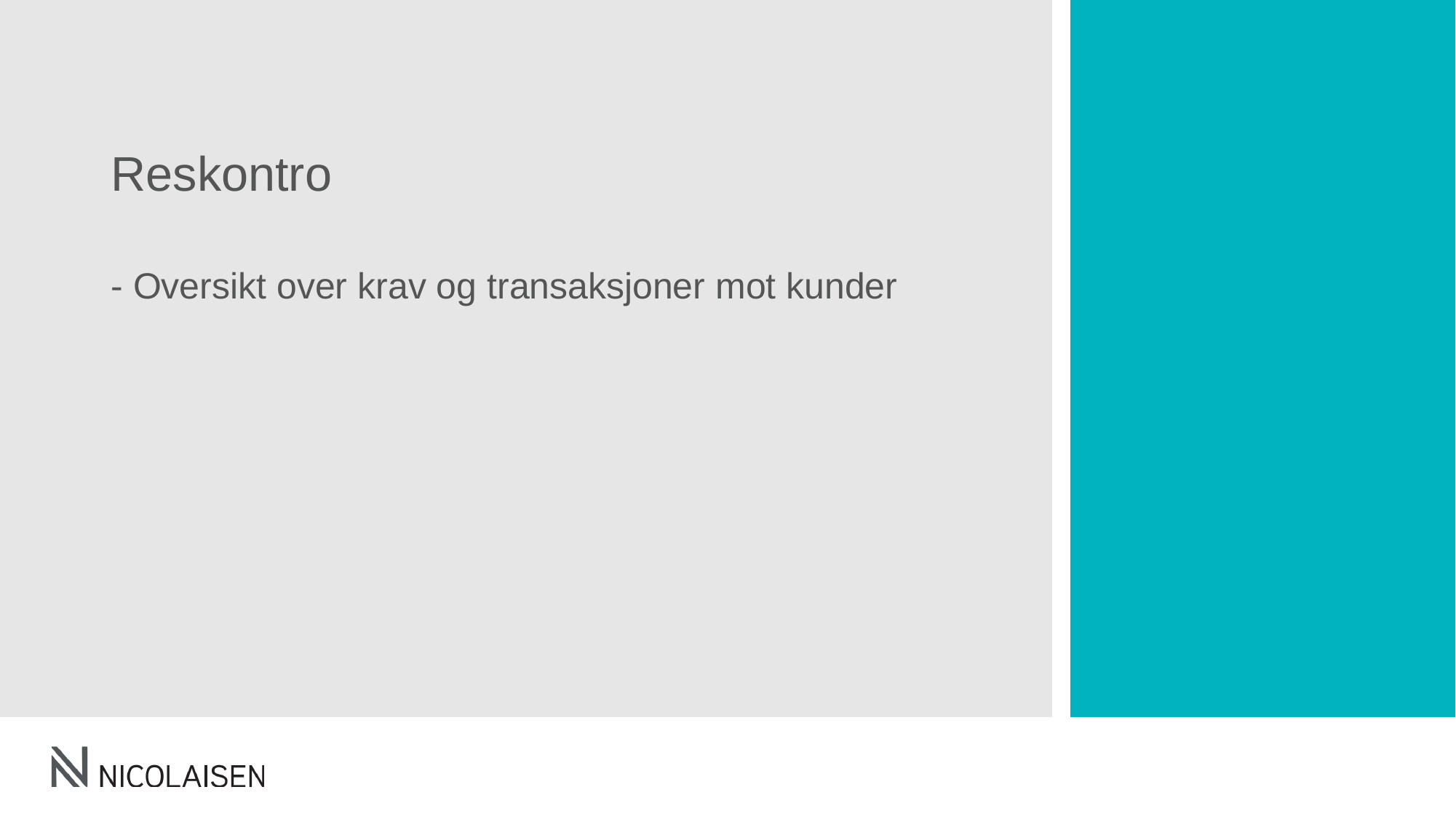

# Reskontro

- Oversikt over krav og transaksjoner mot kunder